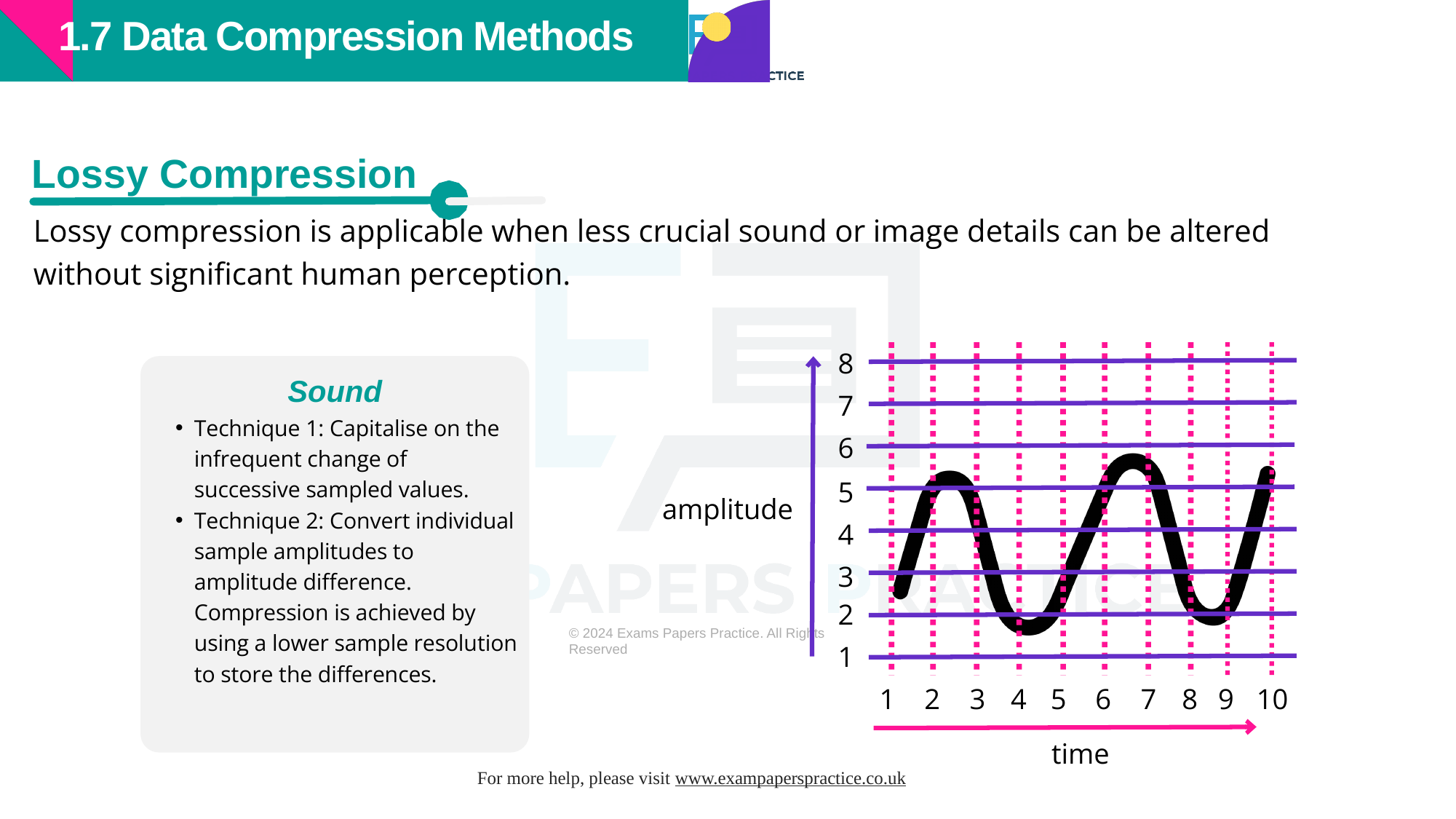

1.7 Data Compression Methods
Lossy Compression

Lossy compression is applicable when less crucial sound or image details can be altered without significant human perception.
8

Sound
7

Technique 1: Capitalise on the infrequent change of successive sampled values.
Technique 2: Convert individual sample amplitudes to amplitude difference. Compression is achieved by using a lower sample resolution to store the differences.
6

5
amplitude

4

3

2

1

10
1
2
3
4
5
6
7
8
9

time